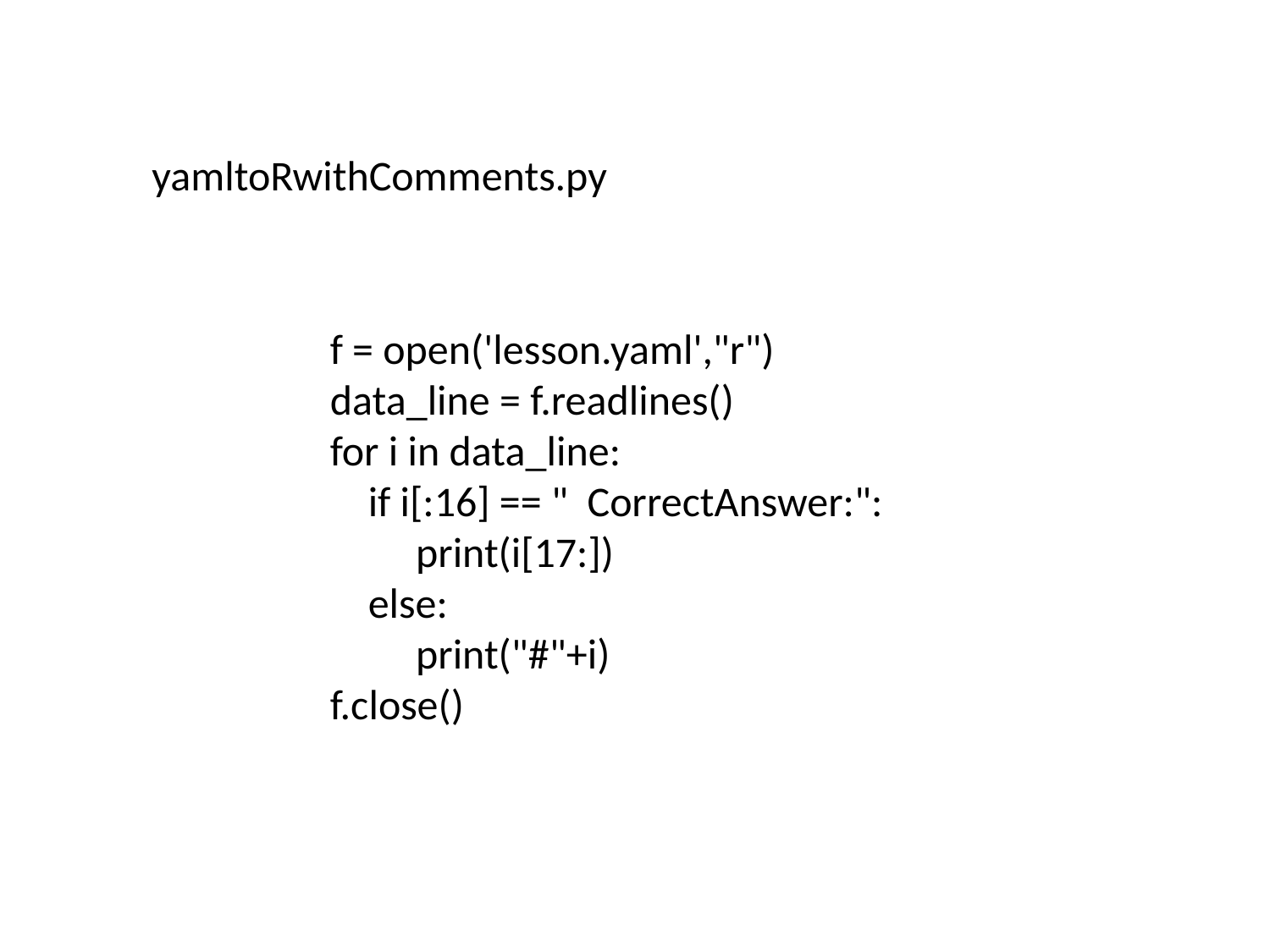

yamltoRwithComments.py
f = open('lesson.yaml',"r")
data_line = f.readlines()
for i in data_line:
    if i[:16] == "  CorrectAnswer:":
         print(i[17:])
    else:
         print("#"+i)
f.close()